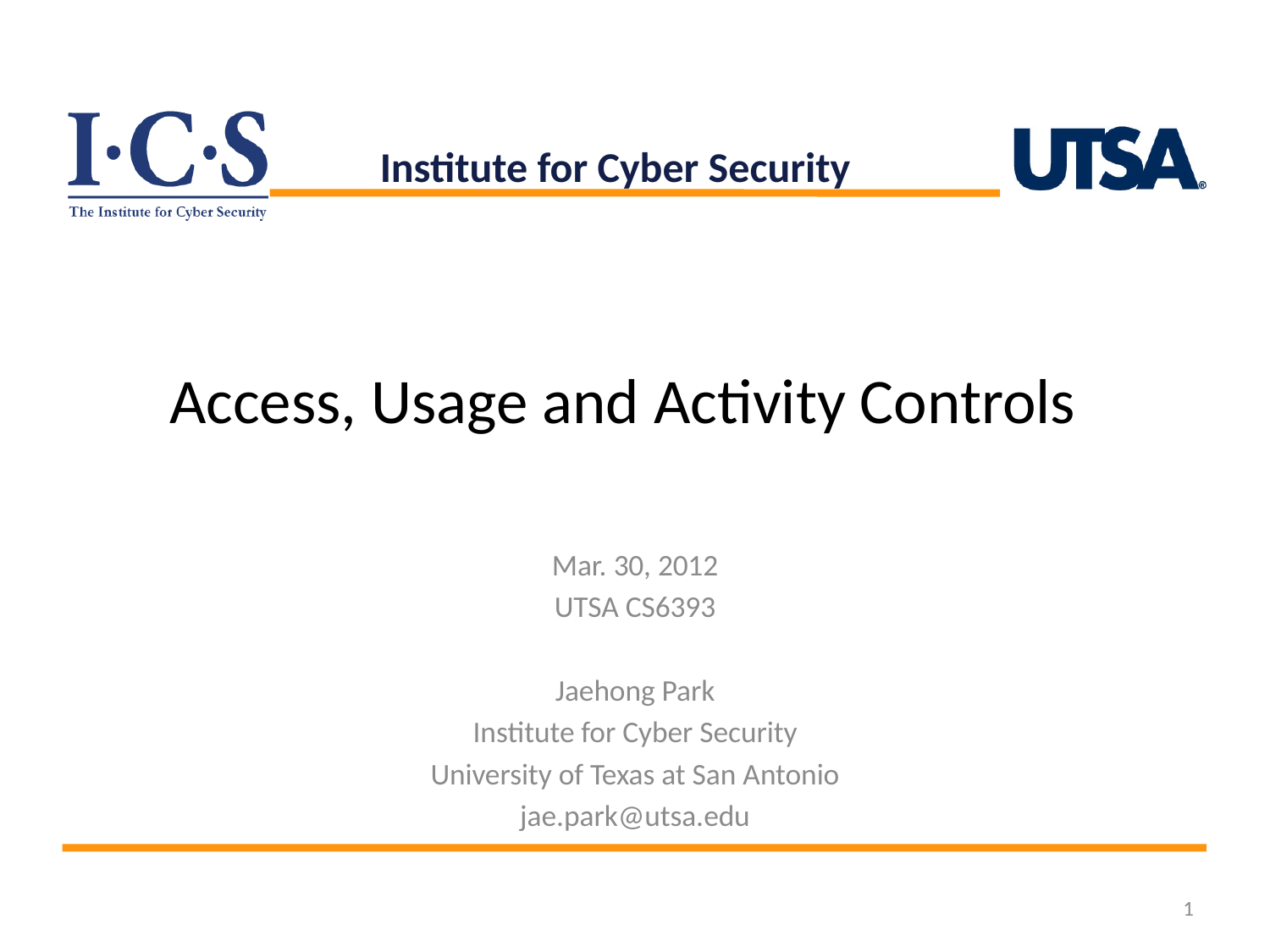

Institute for Cyber Security
# Access, Usage and Activity Controls
Mar. 30, 2012
UTSA CS6393

Jaehong Park
Institute for Cyber Security
University of Texas at San Antonio
jae.park@utsa.edu
1